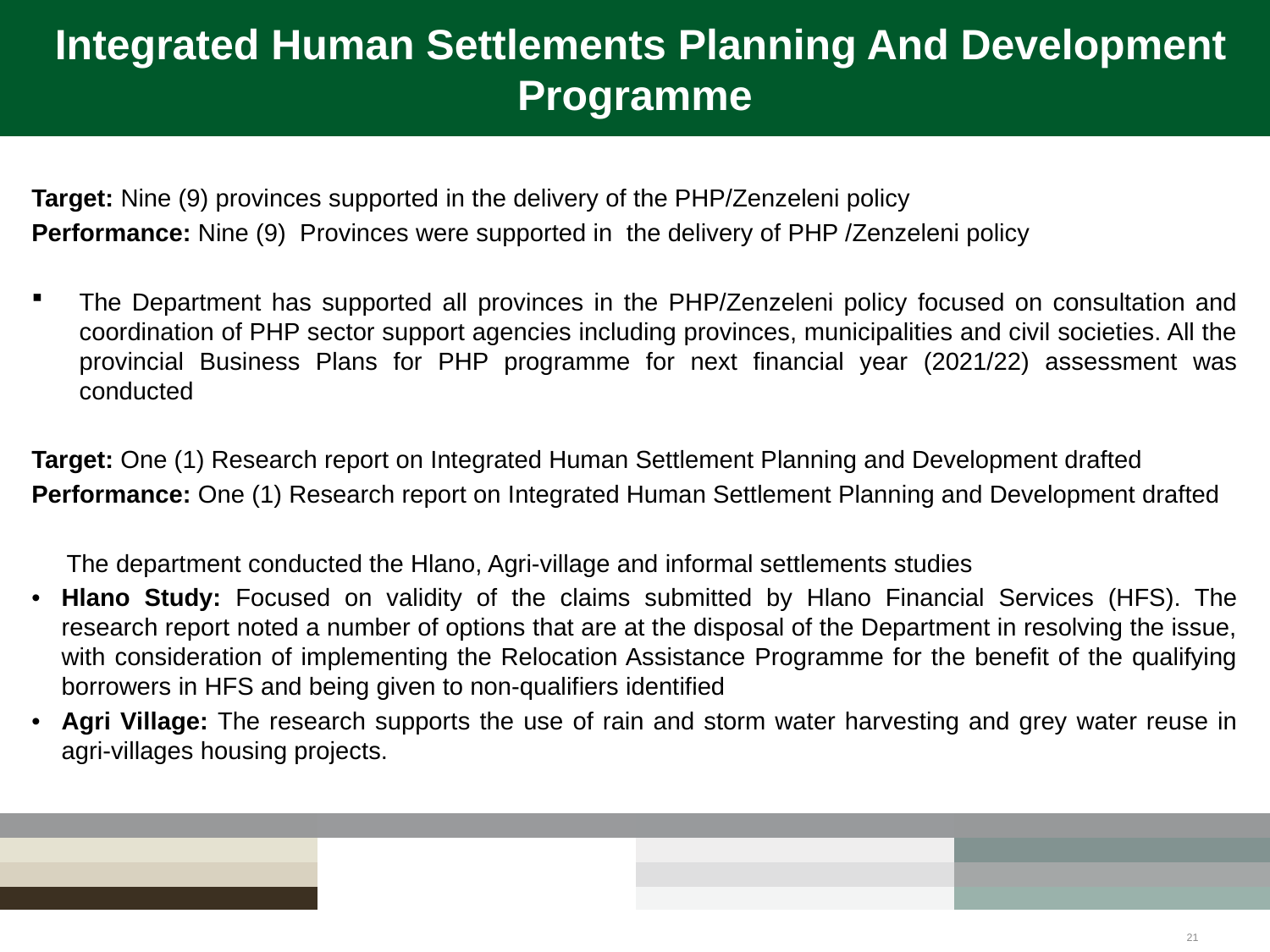

# Integrated Human Settlements Planning And Development Programme
Target: Nine (9) provinces supported in the delivery of the PHP/Zenzeleni policy
Performance: Nine (9)  Provinces were supported in  the delivery of PHP /Zenzeleni policy

The Department has supported all provinces in the PHP/Zenzeleni policy focused on consultation and coordination of PHP sector support agencies including provinces, municipalities and civil societies. All the provincial Business Plans for PHP programme for next financial year (2021/22) assessment was conducted

Target: One (1) Research report on Integrated Human Settlement Planning and Development drafted
Performance: One (1) Research report on Integrated Human Settlement Planning and Development drafted

     The department conducted the Hlano, Agri-village and informal settlements studies
•	Hlano Study: Focused on validity of the claims submitted by Hlano Financial Services (HFS). The research report noted a number of options that are at the disposal of the Department in resolving the issue, with consideration of implementing the Relocation Assistance Programme for the benefit of the qualifying borrowers in HFS and being given to non-qualifiers identified
•	Agri Village: The research supports the use of rain and storm water harvesting and grey water reuse in agri-villages housing projects.

21